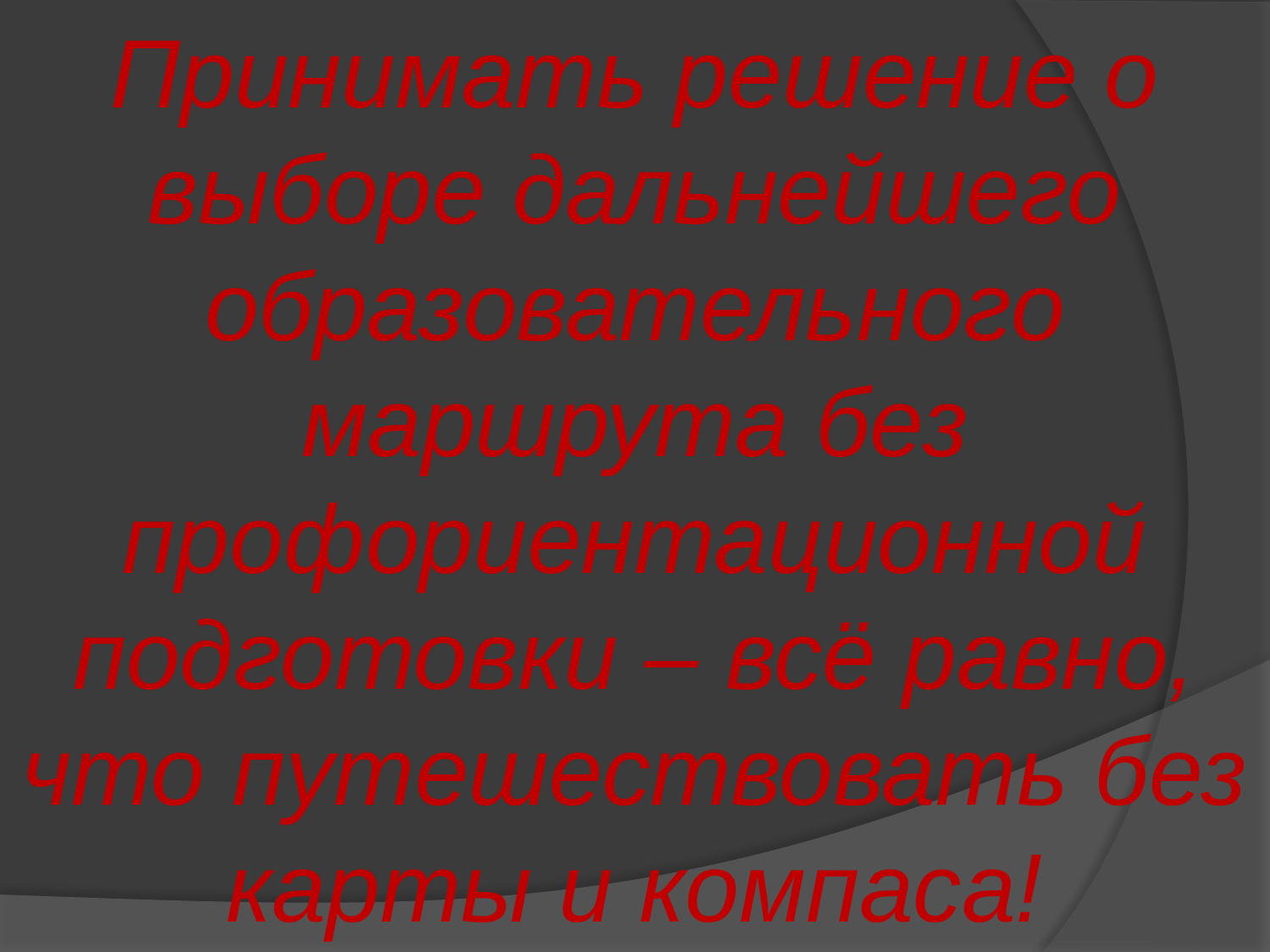

# Принимать решение о выборе дальнейшего образовательного маршрута без профориентационной подготовки – всё равно, что путешествовать без карты и компаса!